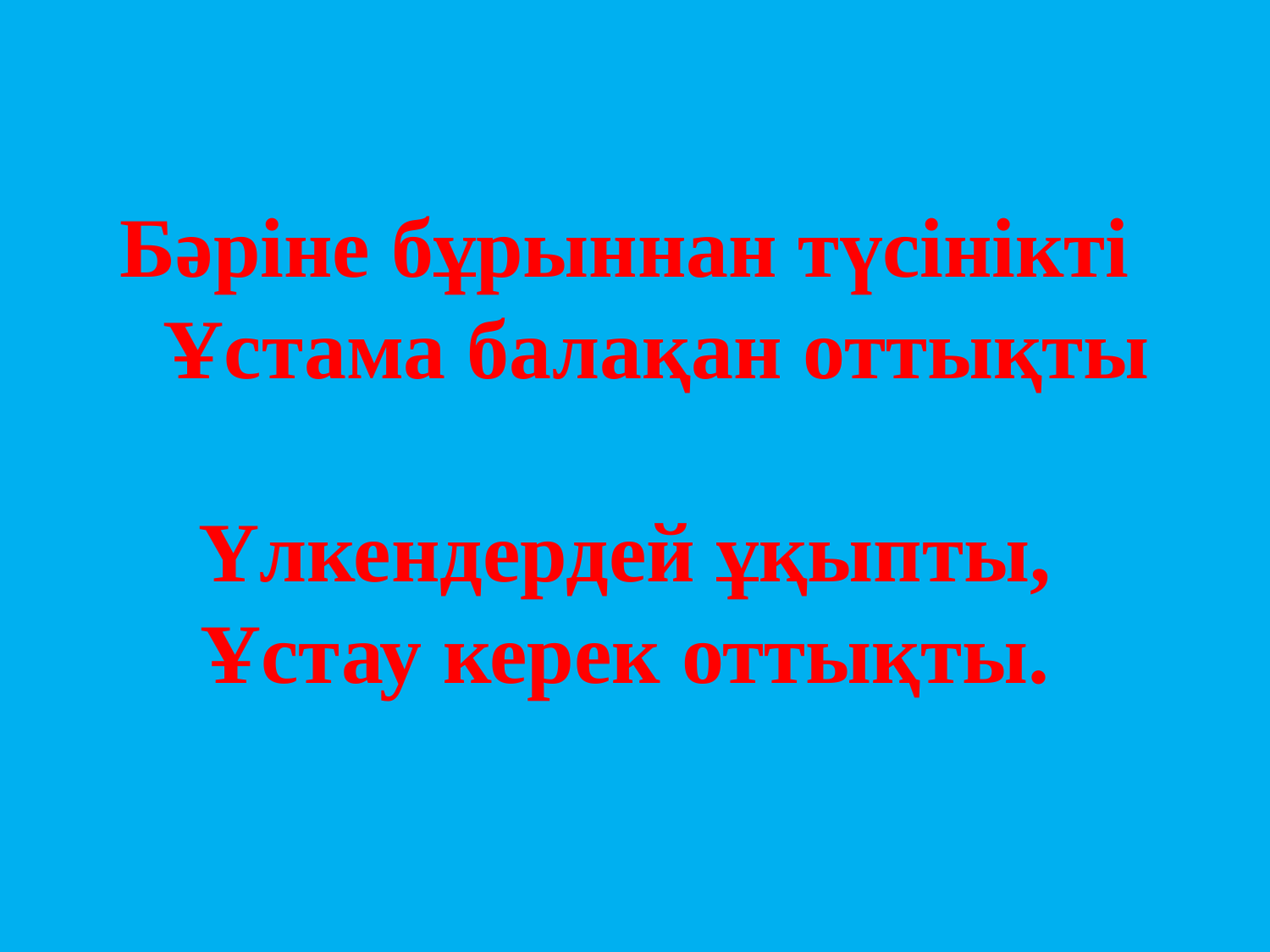

#
Бәріне бұрыннан түсінікті
   Ұстама балақан оттықты
Үлкендердей ұқыпты,
Ұстау керек оттықты.